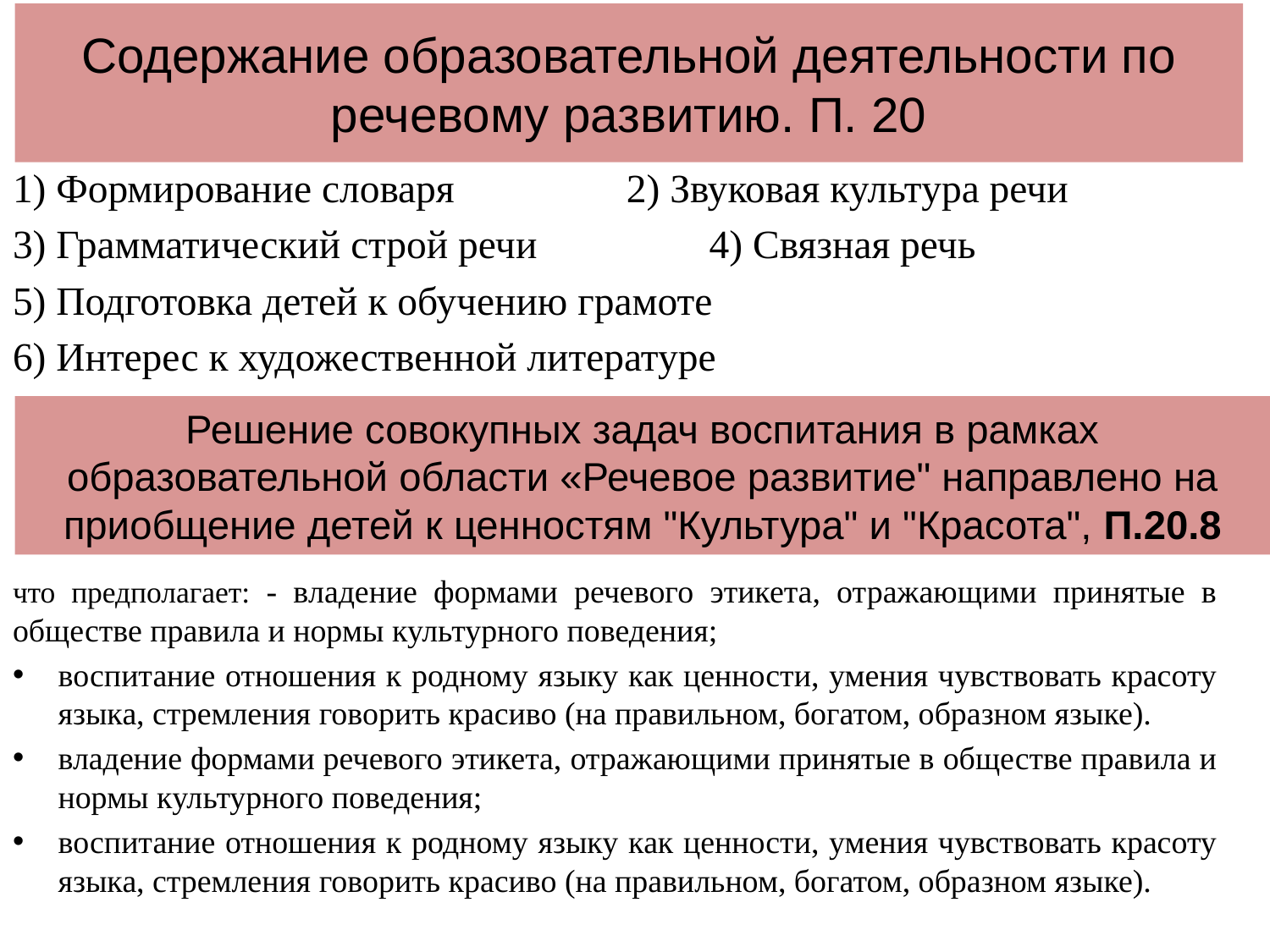

# Содержание образовательной деятельности по речевому развитию. П. 20
1) Формирование словаря                 2) Звуковая культура речи
3) Грамматический строй речи                 4) Связная речь
5) Подготовка детей к обучению грамоте
6) Интерес к художественной литературе
Решение совокупных задач воспитания в рамках образовательной области «Речевое развитие" направлено на приобщение детей к ценностям "Культура" и "Красота", П.20.8
что предполагает: - владение формами речевого этикета, отражающими принятые в обществе правила и нормы культурного поведения;
воспитание отношения к родному языку как ценности, умения чувствовать красоту языка, стремления говорить красиво (на правильном, богатом, образном языке).
владение формами речевого этикета, отражающими принятые в обществе правила и нормы культурного поведения;
воспитание отношения к родному языку как ценности, умения чувствовать красоту языка, стремления говорить красиво (на правильном, богатом, образном языке).